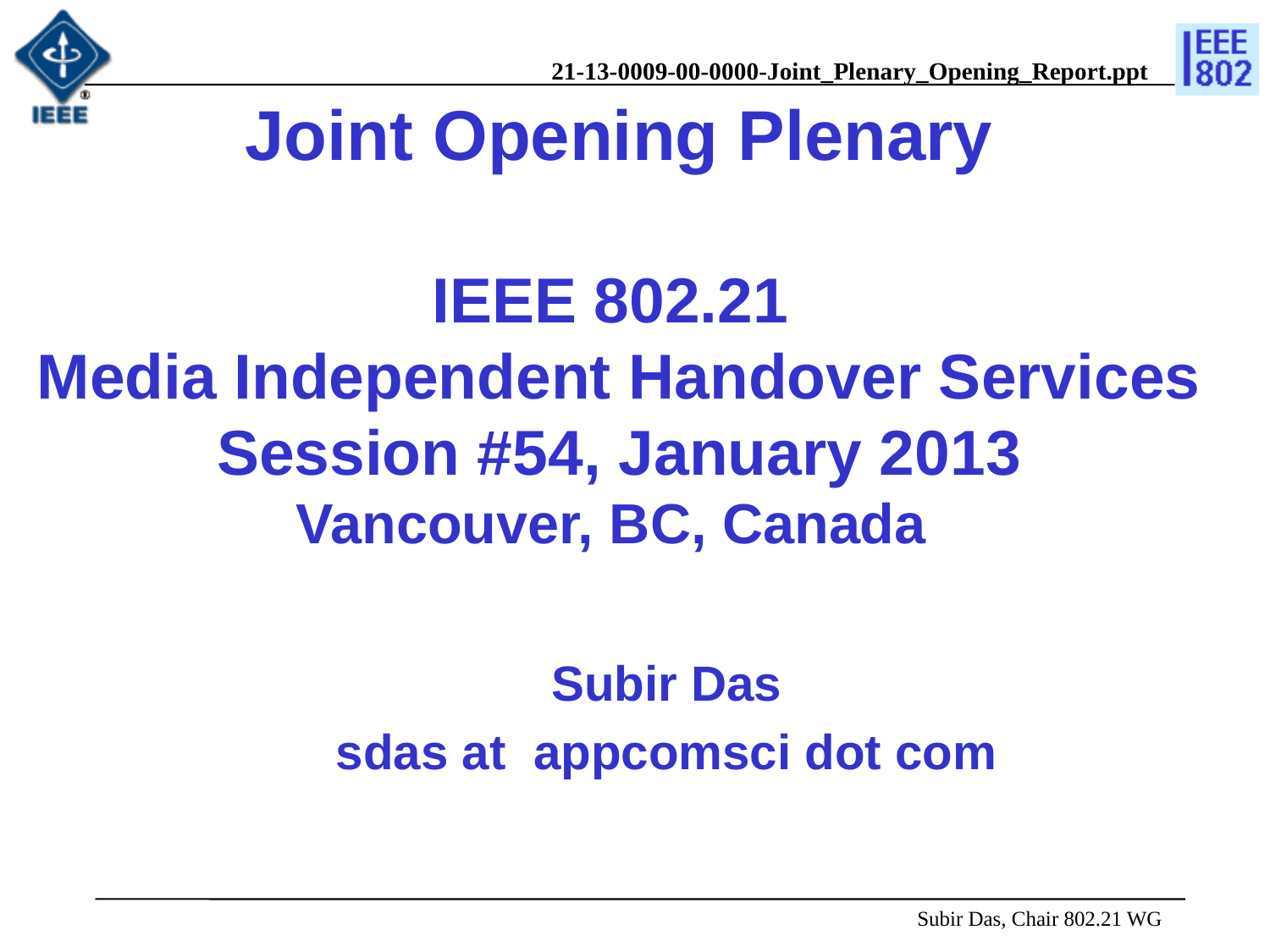

# Joint Opening Plenary IEEE 802.21 Media Independent Handover Services Session #54, January 2013 Vancouver, BC, Canada
Subir Das
sdas at  appcomsci dot com
     Subir Das, Chair 802.21 WG